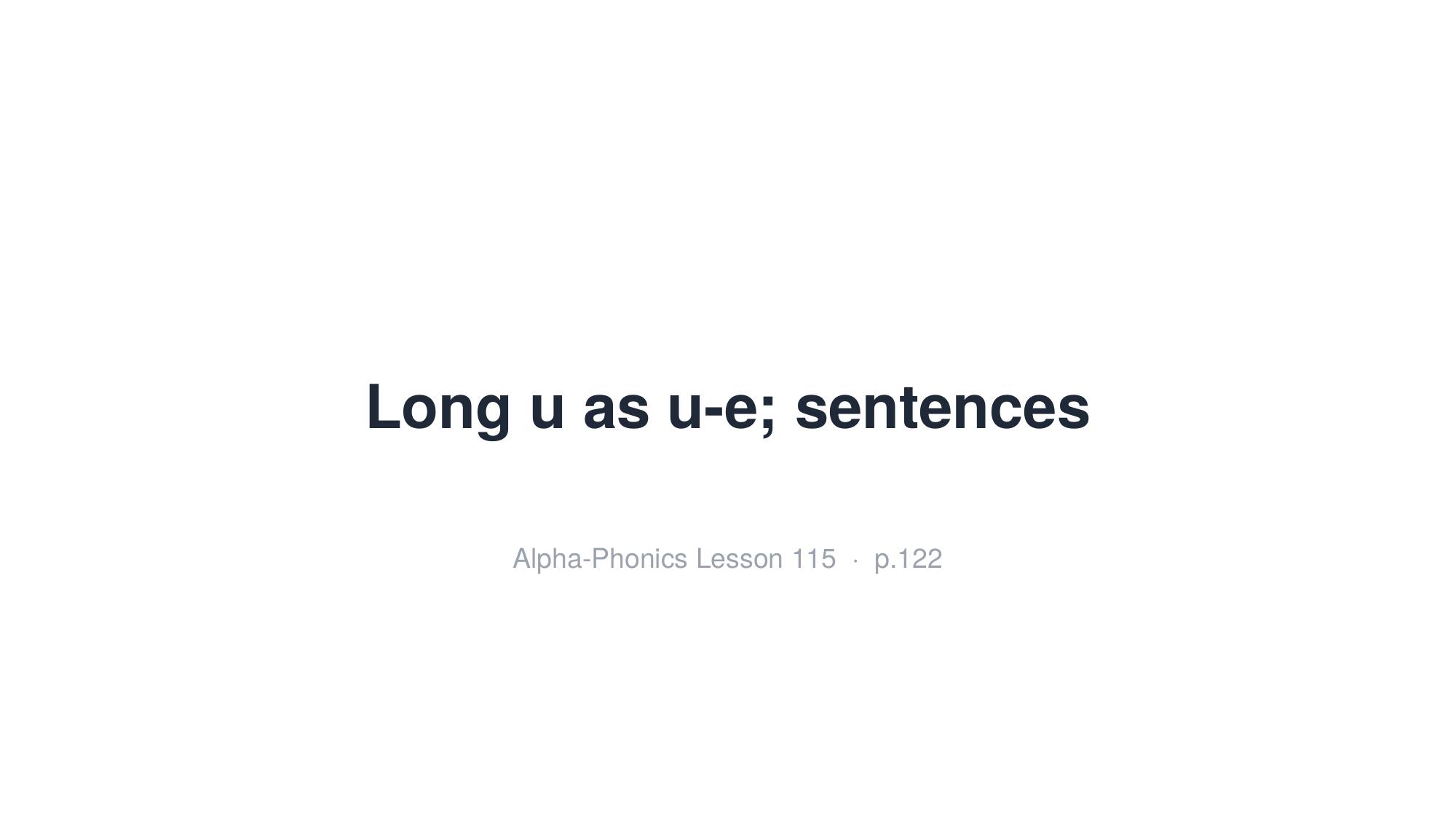

Long u as u-e; sentences
Alpha-Phonics Lesson 115  ·  p.122